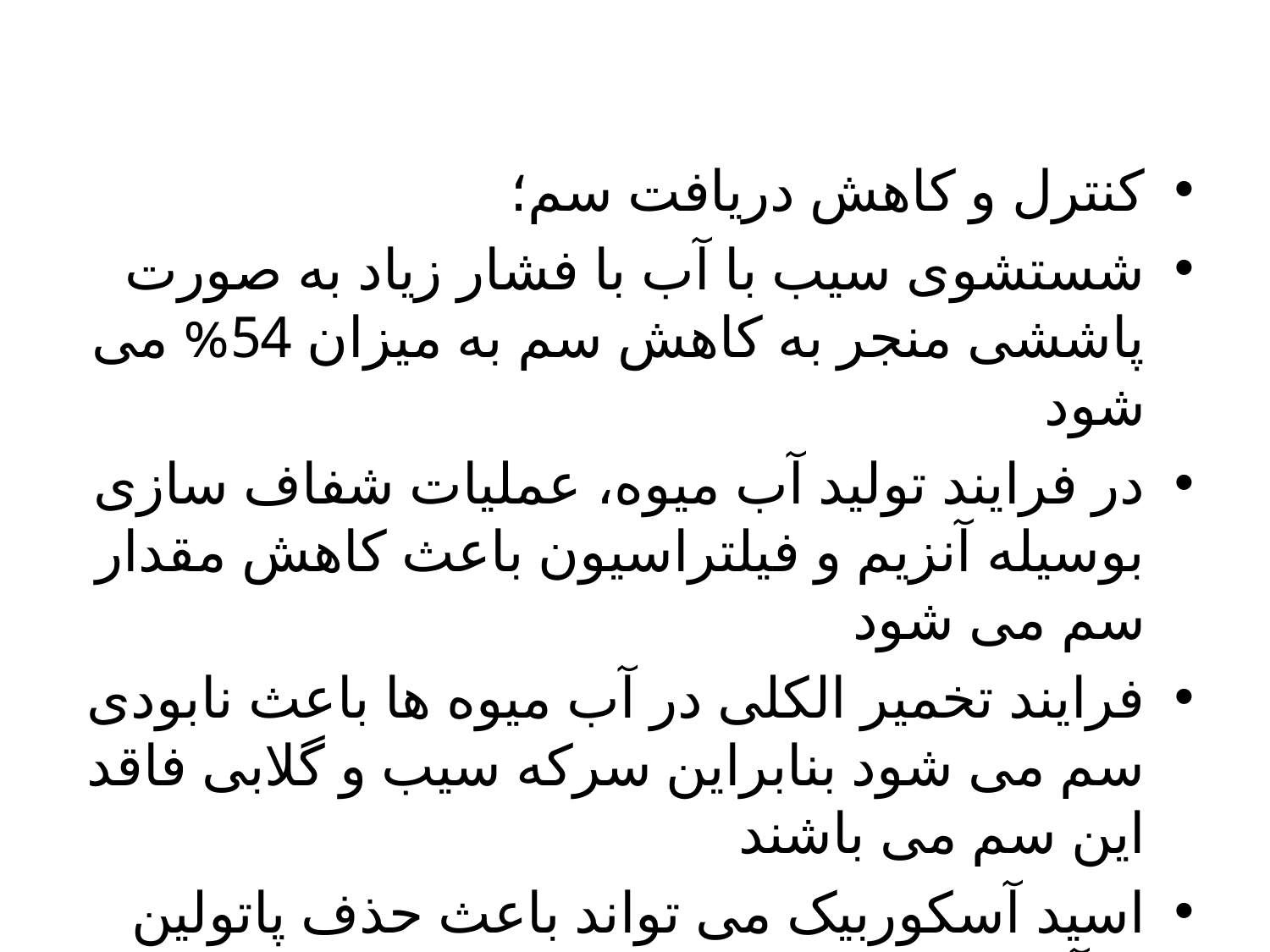

کنترل و کاهش دریافت سم؛
شستشوی سیب با آب با فشار زیاد به صورت پاششی منجر به کاهش سم به میزان 54% می شود
در فرایند تولید آب میوه، عملیات شفاف سازی بوسیله آنزیم و فیلتراسیون باعث کاهش مقدار سم می شود
فرایند تخمیر الکلی در آب میوه ها باعث نابودی سم می شود بنابراین سرکه سیب و گلابی فاقد این سم می باشند
اسید آسکوربیک می تواند باعث حذف پاتولین از آب میوه شود